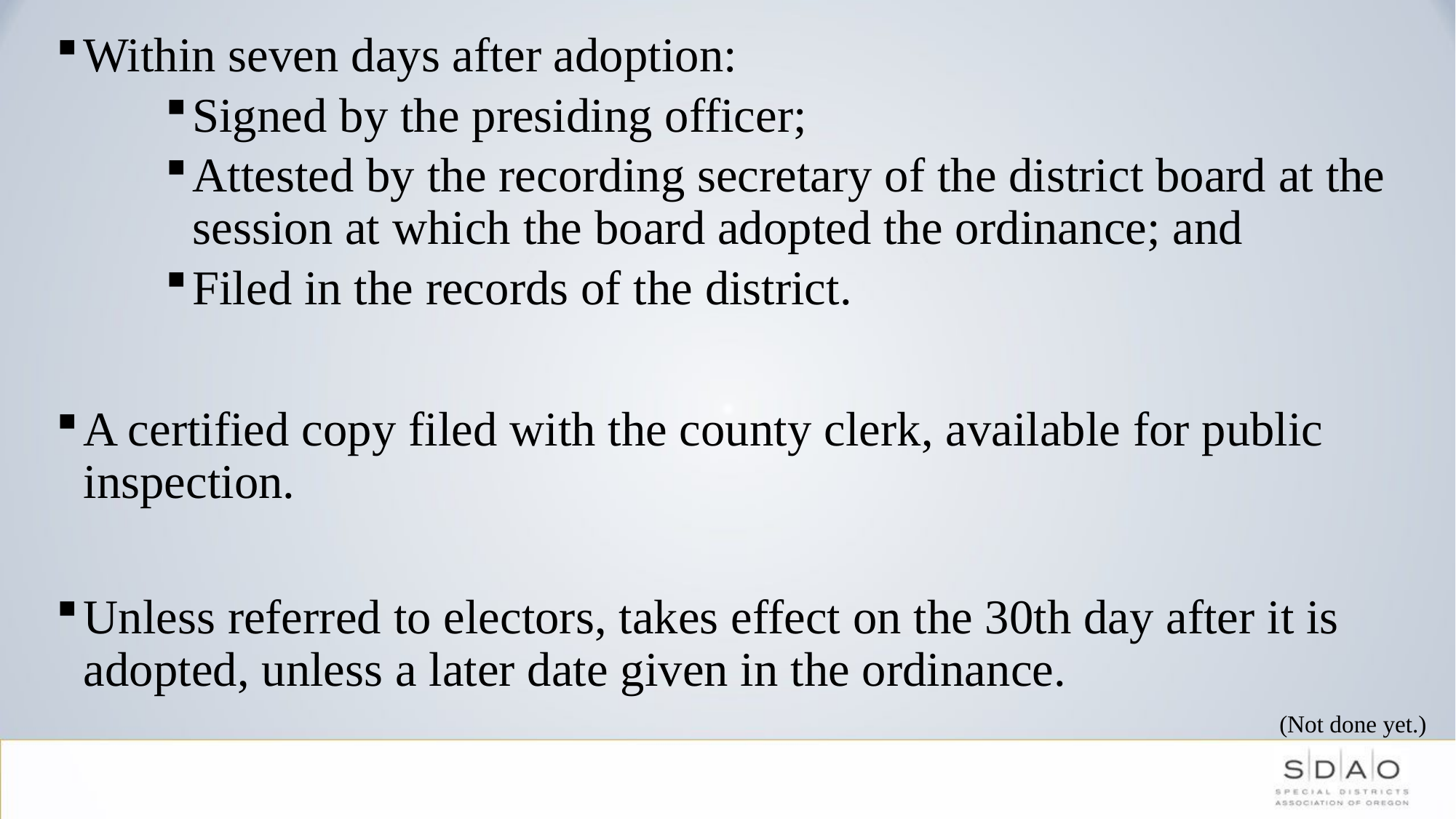

Within seven days after adoption:
Signed by the presiding officer;
Attested by the recording secretary of the district board at the session at which the board adopted the ordinance; and
Filed in the records of the district.

A certified copy filed with the county clerk, available for public inspection.

Unless referred to electors, takes effect on the 30th day after it is adopted, unless a later date given in the ordinance.
(Not done yet.)